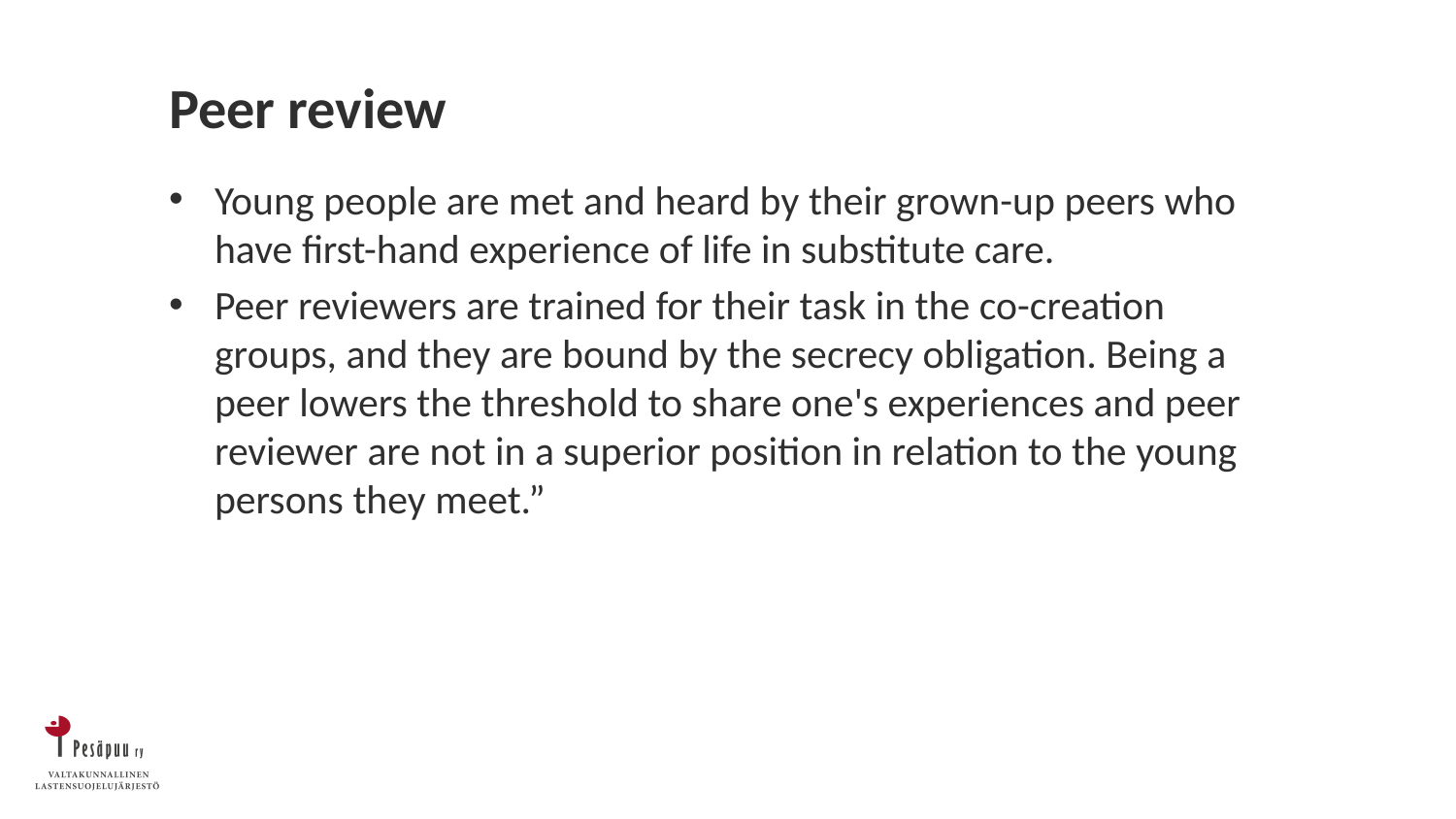

# Peer review
Young people are met and heard by their grown-up peers who have first-hand experience of life in substitute care.
Peer reviewers are trained for their task in the co-creation groups, and they are bound by the secrecy obligation. Being a peer lowers the threshold to share one's experiences and peer reviewer are not in a superior position in relation to the young persons they meet.”